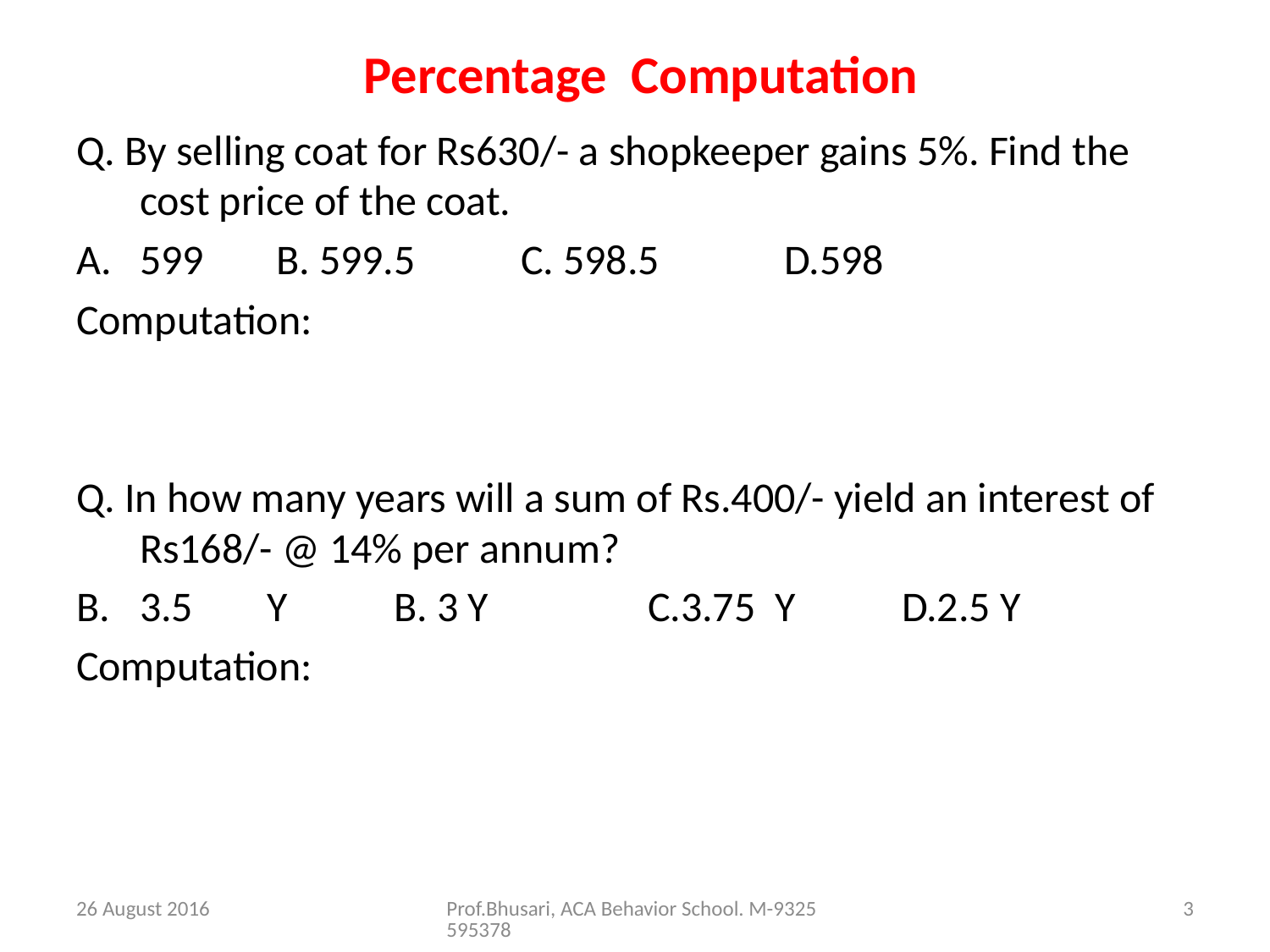

# Percentage  Computation
Q. By selling coat for Rs630/- a shopkeeper gains 5%. Find the cost price of the coat.
599	 B. 599.5	C. 598.5	 D.598
Computation:  1. Selling price minus gain = Cost price
                            2. 630 – (5% of 630) = 598.5

Q. In how many years will a sum of Rs.400/- yield an interest of Rs168/- @ 14% per annum?
3.5	Y	B. 3 Y		C.3.75	Y 	D.2.5 Y
Computation: 1. One year interest = 14% of 400/- = 56
                           2. 168 is total interest. Hence
                           3. 168/56 = 3 years
26 August 2016
Prof.Bhusari, ACA Behavior School. M-9325595378
3